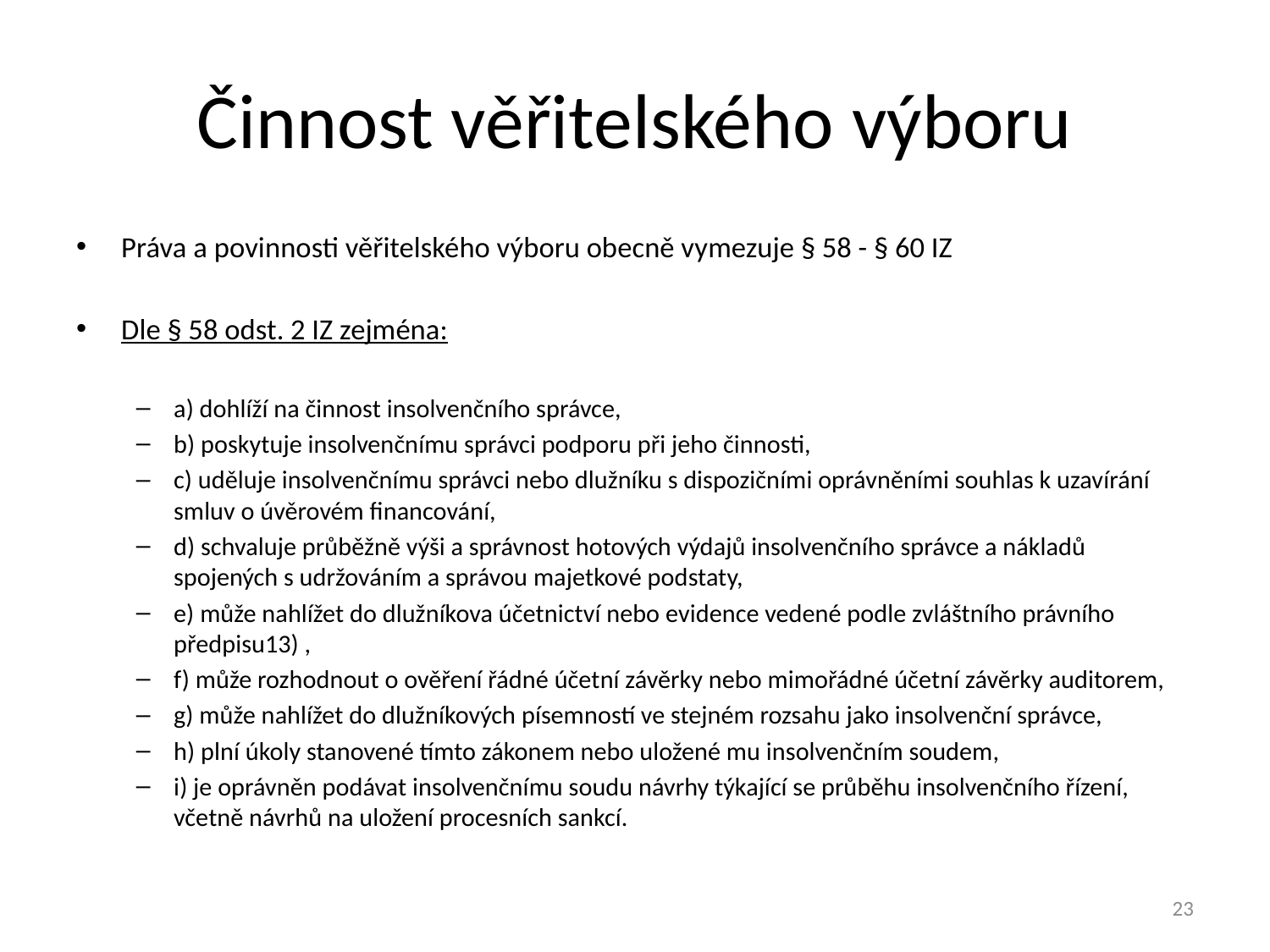

# Činnost věřitelského výboru
Práva a povinnosti věřitelského výboru obecně vymezuje § 58 - § 60 IZ

Dle § 58 odst. 2 IZ zejména:

a) dohlíží na činnost insolvenčního správce,
b) poskytuje insolvenčnímu správci podporu při jeho činnosti,
c) uděluje insolvenčnímu správci nebo dlužníku s dispozičními oprávněními souhlas k uzavírání smluv o úvěrovém financování,
d) schvaluje průběžně výši a správnost hotových výdajů insolvenčního správce a nákladů spojených s udržováním a správou majetkové podstaty,
e) může nahlížet do dlužníkova účetnictví nebo evidence vedené podle zvláštního právního předpisu13) ,
f) může rozhodnout o ověření řádné účetní závěrky nebo mimořádné účetní závěrky auditorem,
g) může nahlížet do dlužníkových písemností ve stejném rozsahu jako insolvenční správce,
h) plní úkoly stanovené tímto zákonem nebo uložené mu insolvenčním soudem,
i) je oprávněn podávat insolvenčnímu soudu návrhy týkající se průběhu insolvenčního řízení, včetně návrhů na uložení procesních sankcí.
23